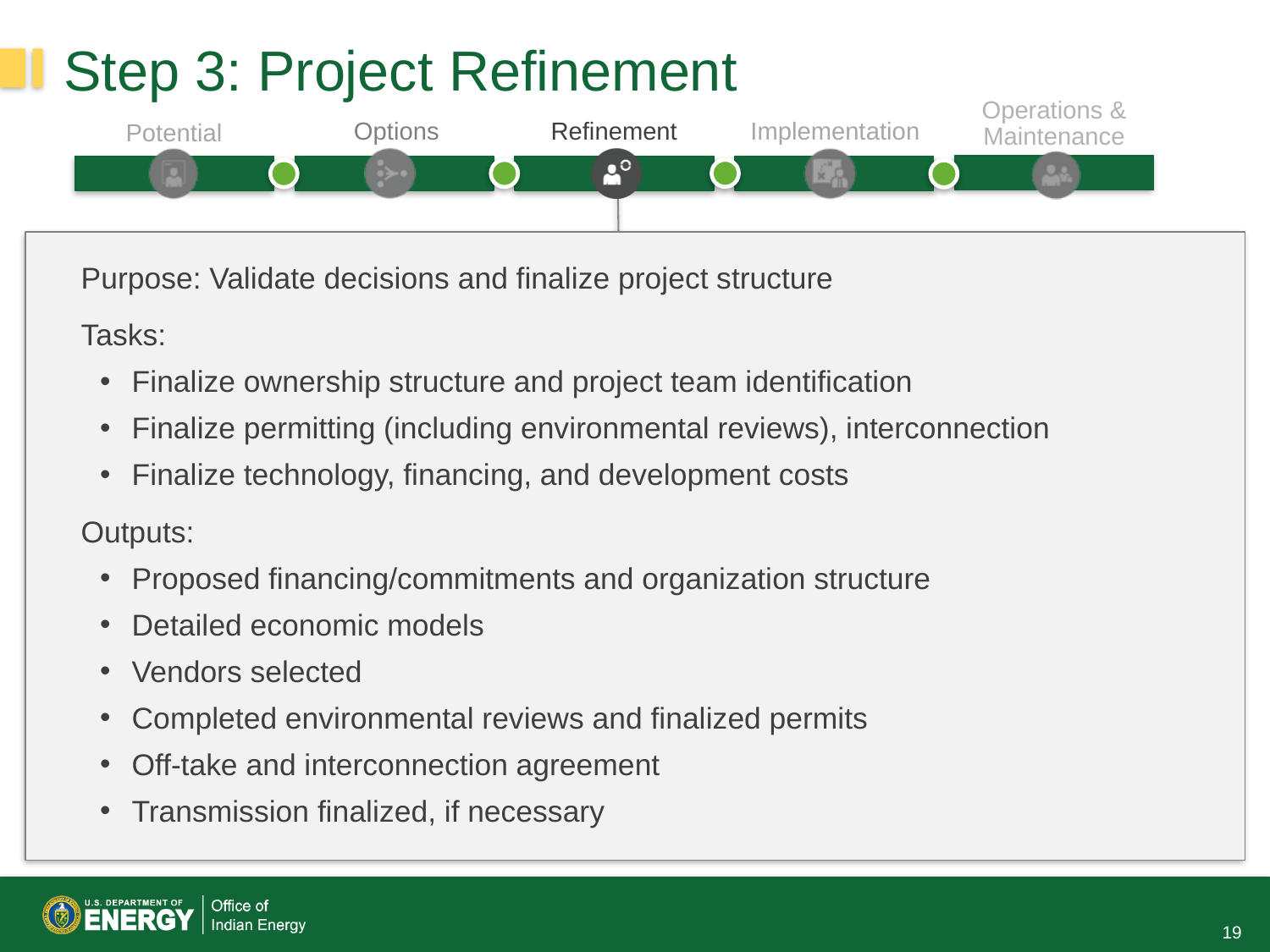

# Step 3: Project Refinement
Purpose: Validate decisions and finalize project structure
Tasks:
Finalize ownership structure and project team identification
Finalize permitting (including environmental reviews), interconnection
Finalize technology, financing, and development costs
Outputs:
Proposed financing/commitments and organization structure
Detailed economic models
Vendors selected
Completed environmental reviews and finalized permits
Off-take and interconnection agreement
Transmission finalized, if necessary
19